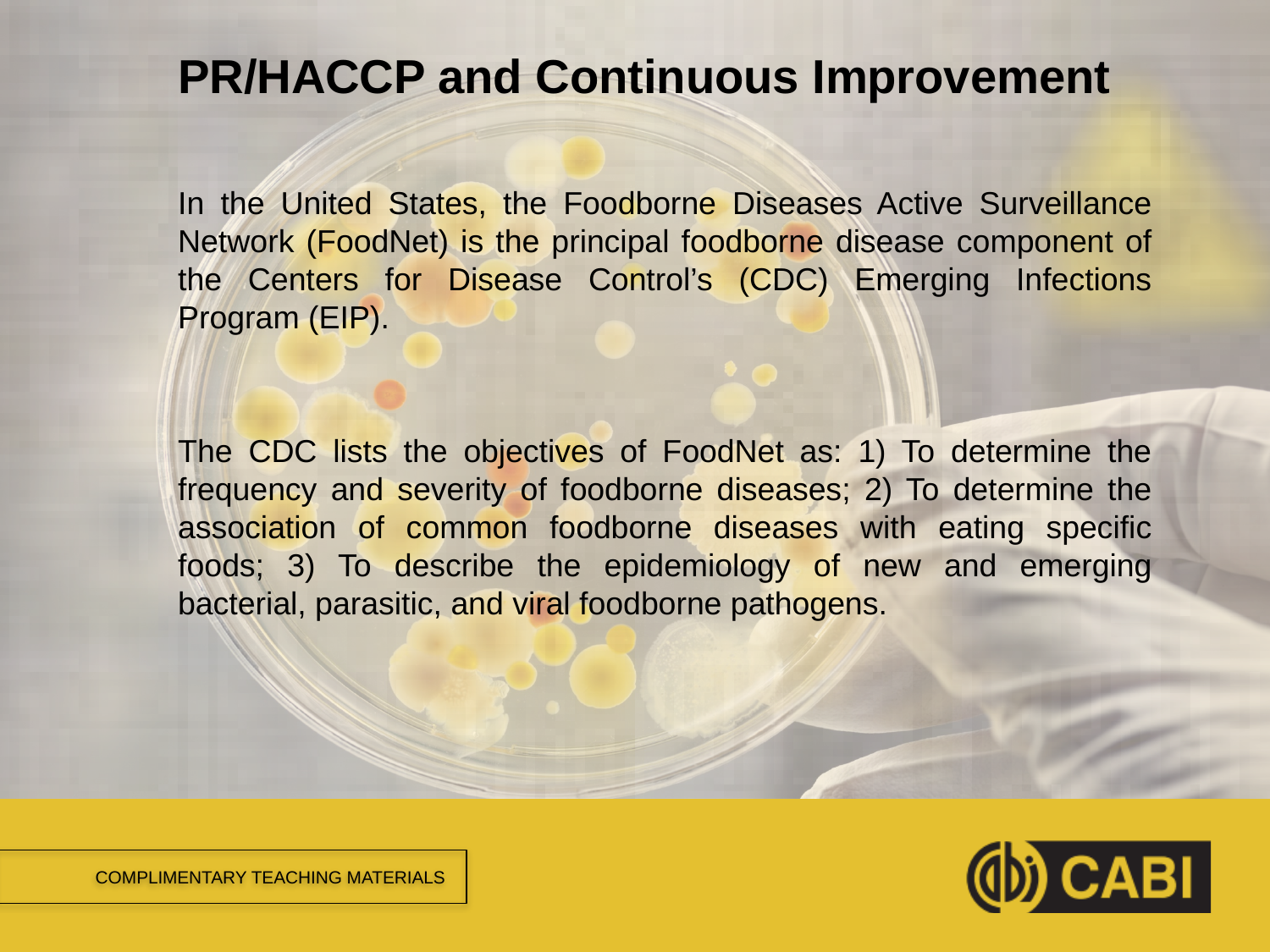

# PR/HACCP and Continuous Improvement
In the United States, the Foodborne Diseases Active Surveillance Network (FoodNet) is the principal foodborne disease component of the Centers for Disease Control’s (CDC) Emerging Infections Program (EIP).

The CDC lists the objectives of FoodNet as: 1) To determine the frequency and severity of foodborne diseases; 2) To determine the association of common foodborne diseases with eating specific foods; 3) To describe the epidemiology of new and emerging bacterial, parasitic, and viral foodborne pathogens.